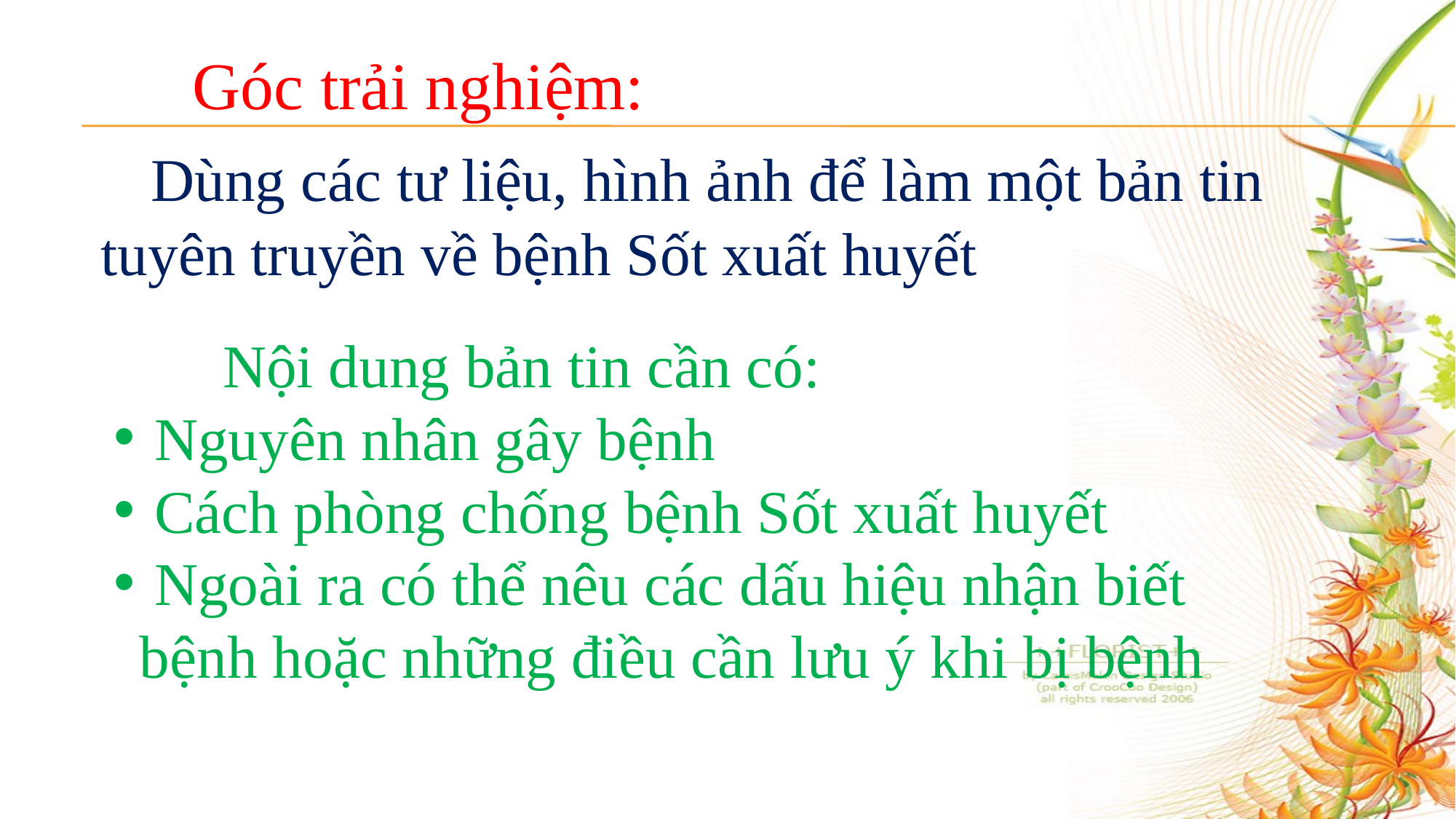

Góc trải nghiệm:
   Dùng các tư liệu, hình ảnh để làm một bản tin tuyên truyền về bệnh Sốt xuất huyết
	Nội dung bản tin cần có:
 Nguyên nhân gây bệnh
 Cách phòng chống bệnh Sốt xuất huyết
 Ngoài ra có thể nêu các dấu hiệu nhận biết bệnh hoặc những điều cần lưu ý khi bị bệnh